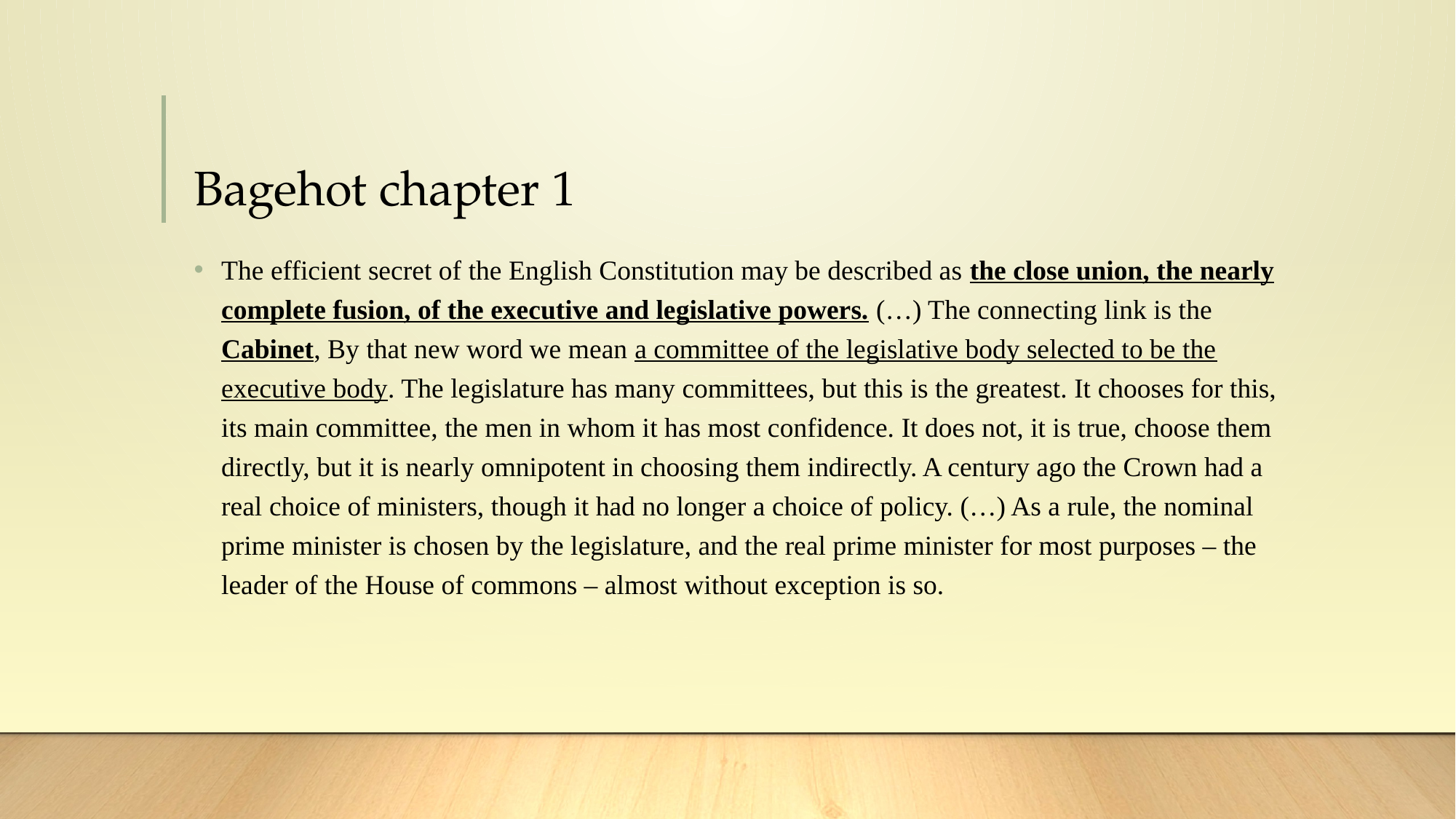

# Bagehot chapter 1
The efficient secret of the English Constitution may be described as the close union, the nearly complete fusion, of the executive and legislative powers. (…) The connecting link is the Cabinet, By that new word we mean a committee of the legislative body selected to be the executive body. The legislature has many committees, but this is the greatest. It chooses for this, its main committee, the men in whom it has most confidence. It does not, it is true, choose them directly, but it is nearly omnipotent in choosing them indirectly. A century ago the Crown had a real choice of ministers, though it had no longer a choice of policy. (…) As a rule, the nominal prime minister is chosen by the legislature, and the real prime minister for most purposes – the leader of the House of commons – almost without exception is so.